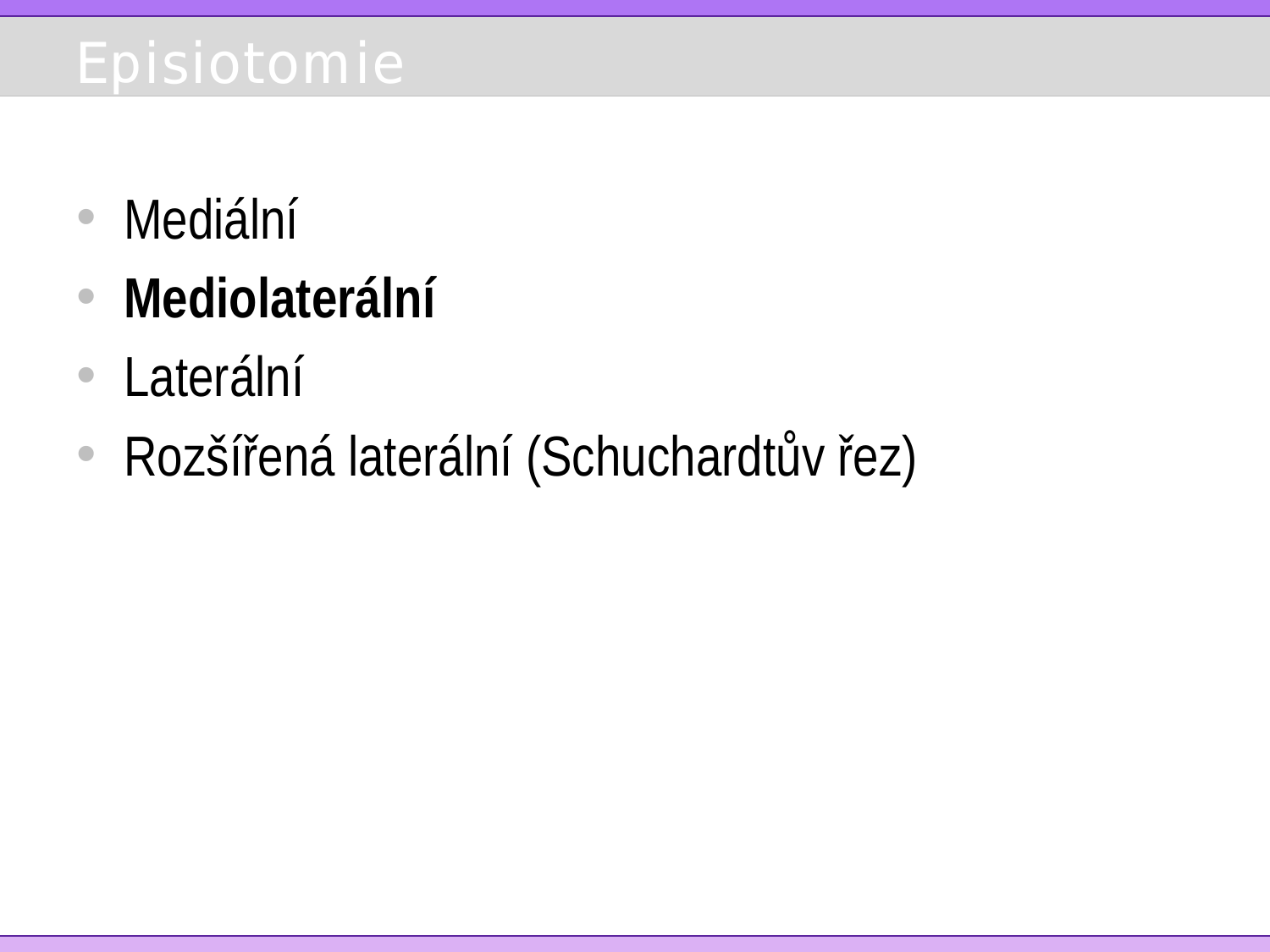

# Episiotomie
Mediální
Mediolaterální
Laterální
Rozšířená laterální (Schuchardtův řez)